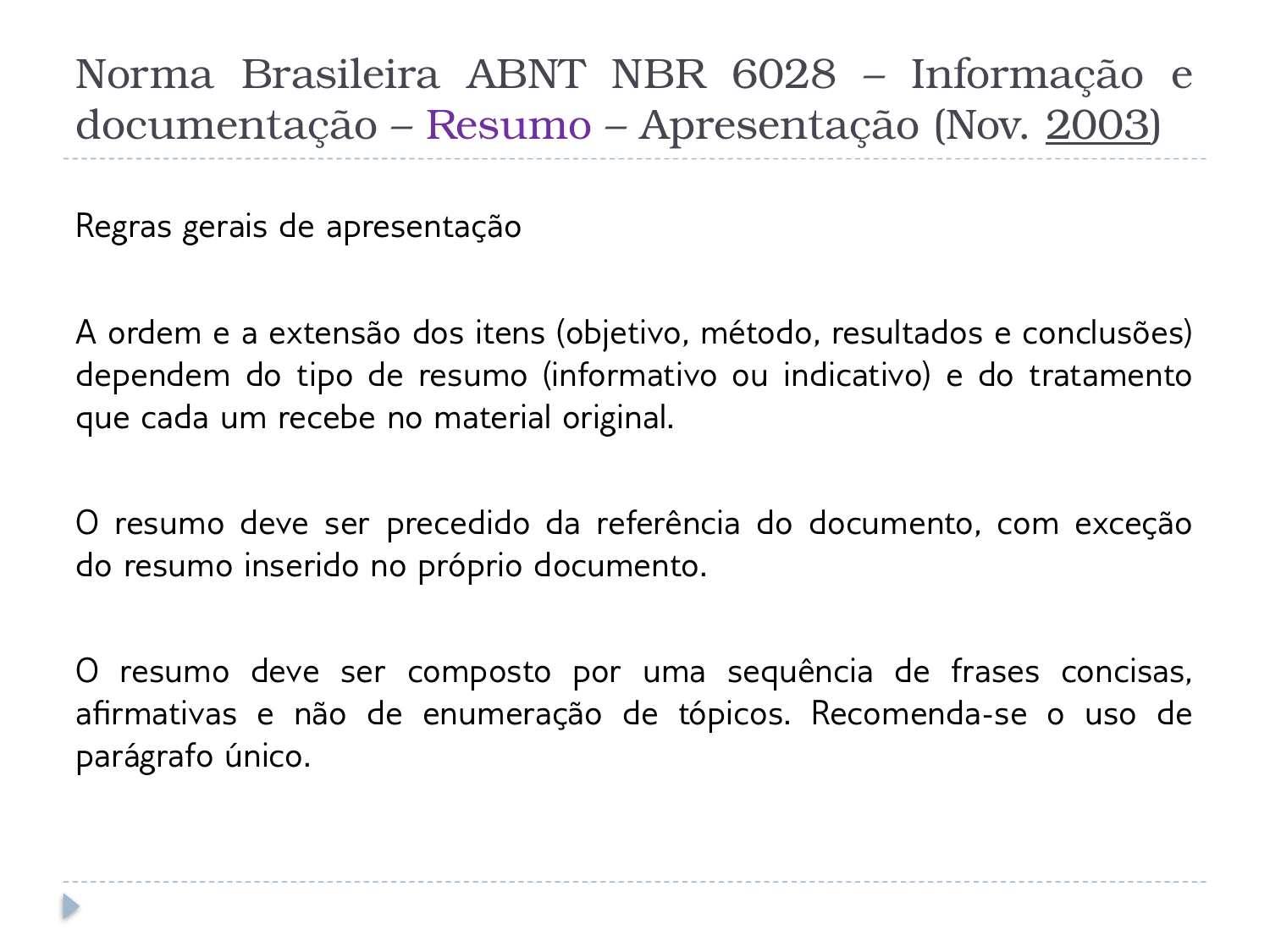

# Norma Brasileira ABNT NBR 6028 – Informação e documentação – Resumo – Apresentação (Nov. 2003)
Regras gerais de apresentação

A ordem e a extensão dos itens (objetivo, método, resultados e conclusões) dependem do tipo de resumo (informativo ou indicativo) e do tratamento que cada um recebe no material original.

O resumo deve ser precedido da referência do documento, com exceção do resumo inserido no próprio documento.

O resumo deve ser composto por uma sequência de frases concisas, afirmativas e não de enumeração de tópicos. Recomenda-se o uso de parágrafo único.